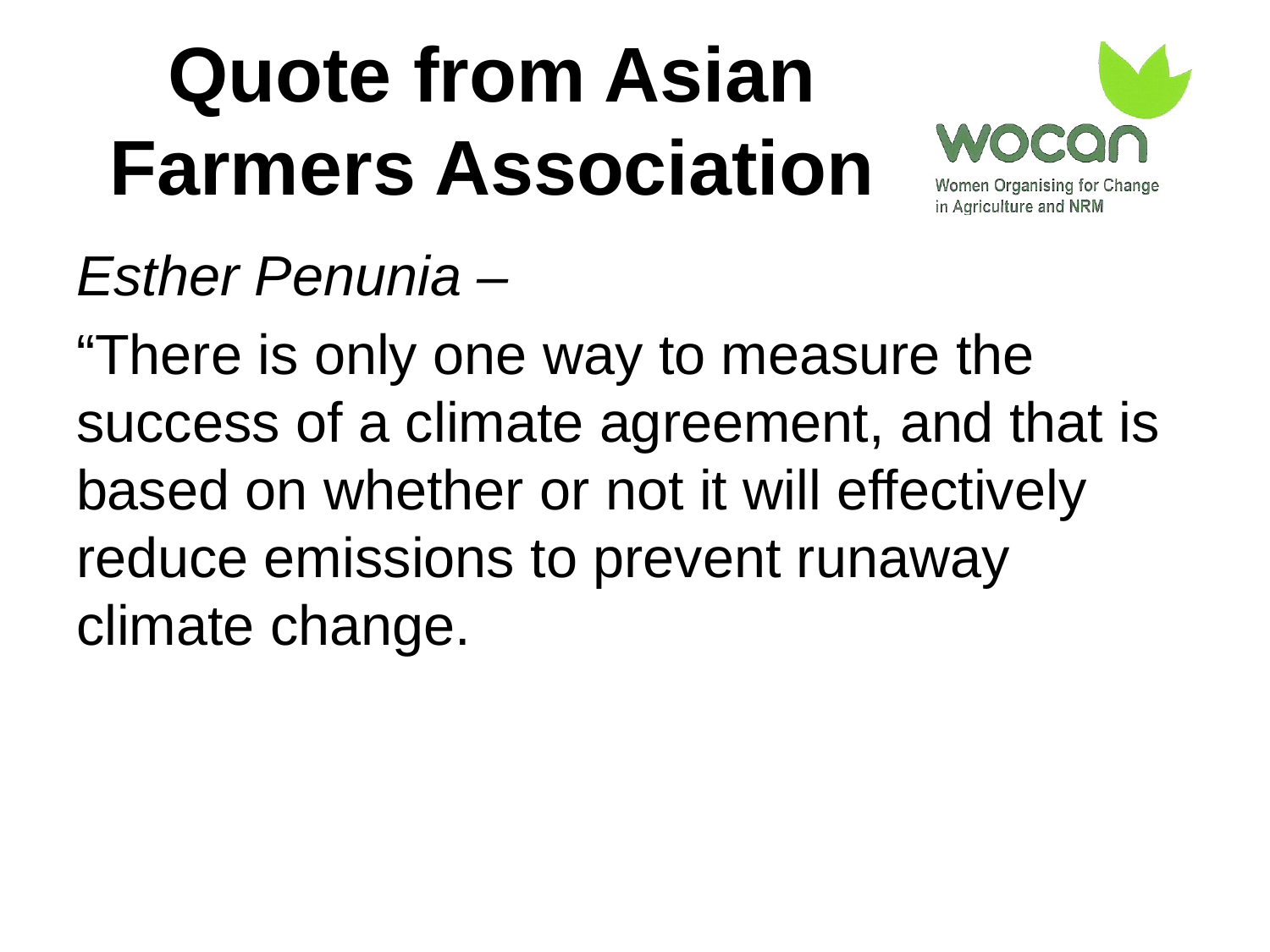

# Quote from Asian Farmers Association
Esther Penunia –
“There is only one way to measure the success of a climate agreement, and that is based on whether or not it will effectively reduce emissions to prevent runaway climate change.